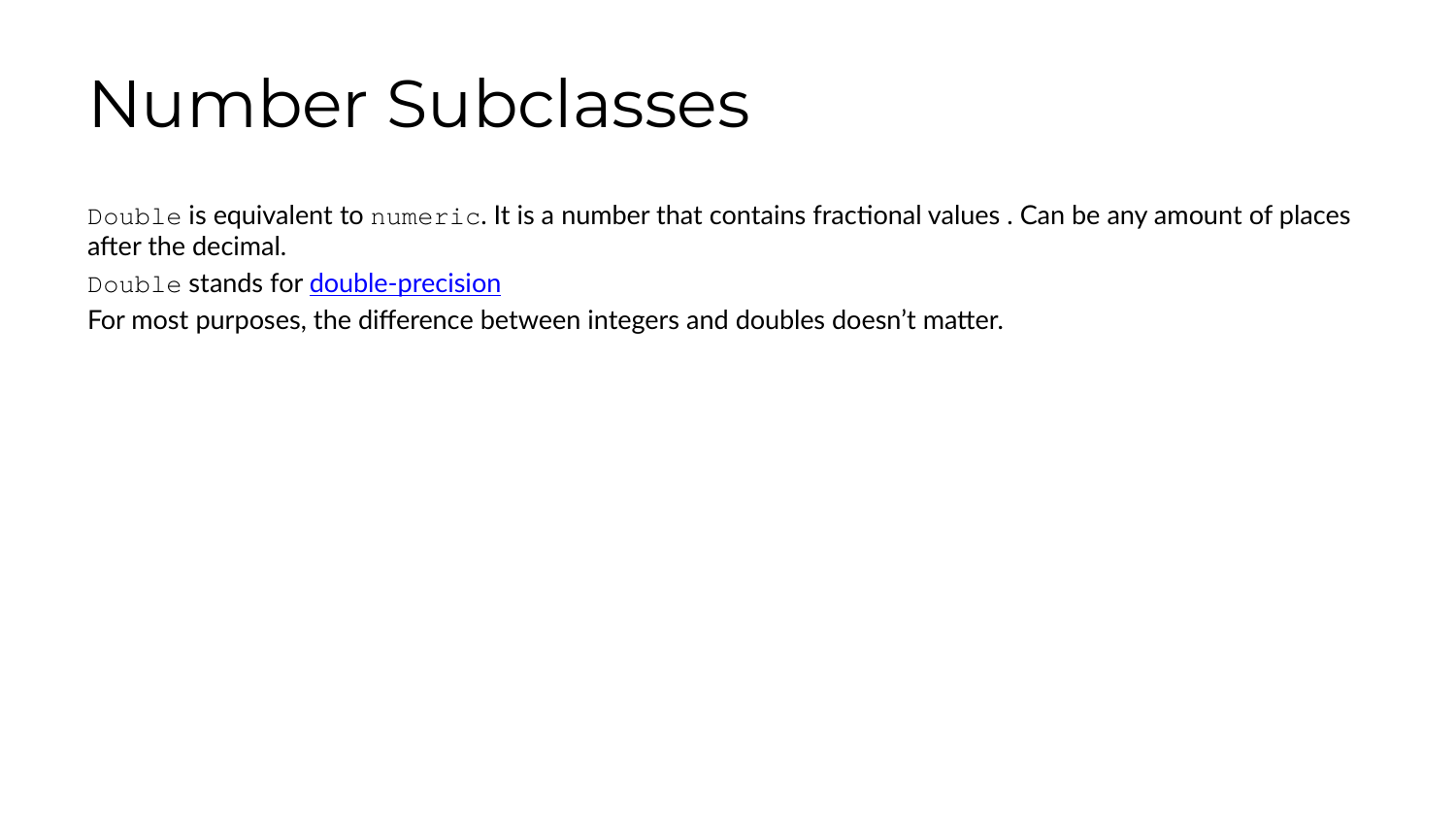

# Number Subclasses
Double is equivalent to numeric. It is a number that contains fractional values . Can be any amount of places after the decimal.
Double stands for double-precision
For most purposes, the difference between integers and doubles doesn’t matter.